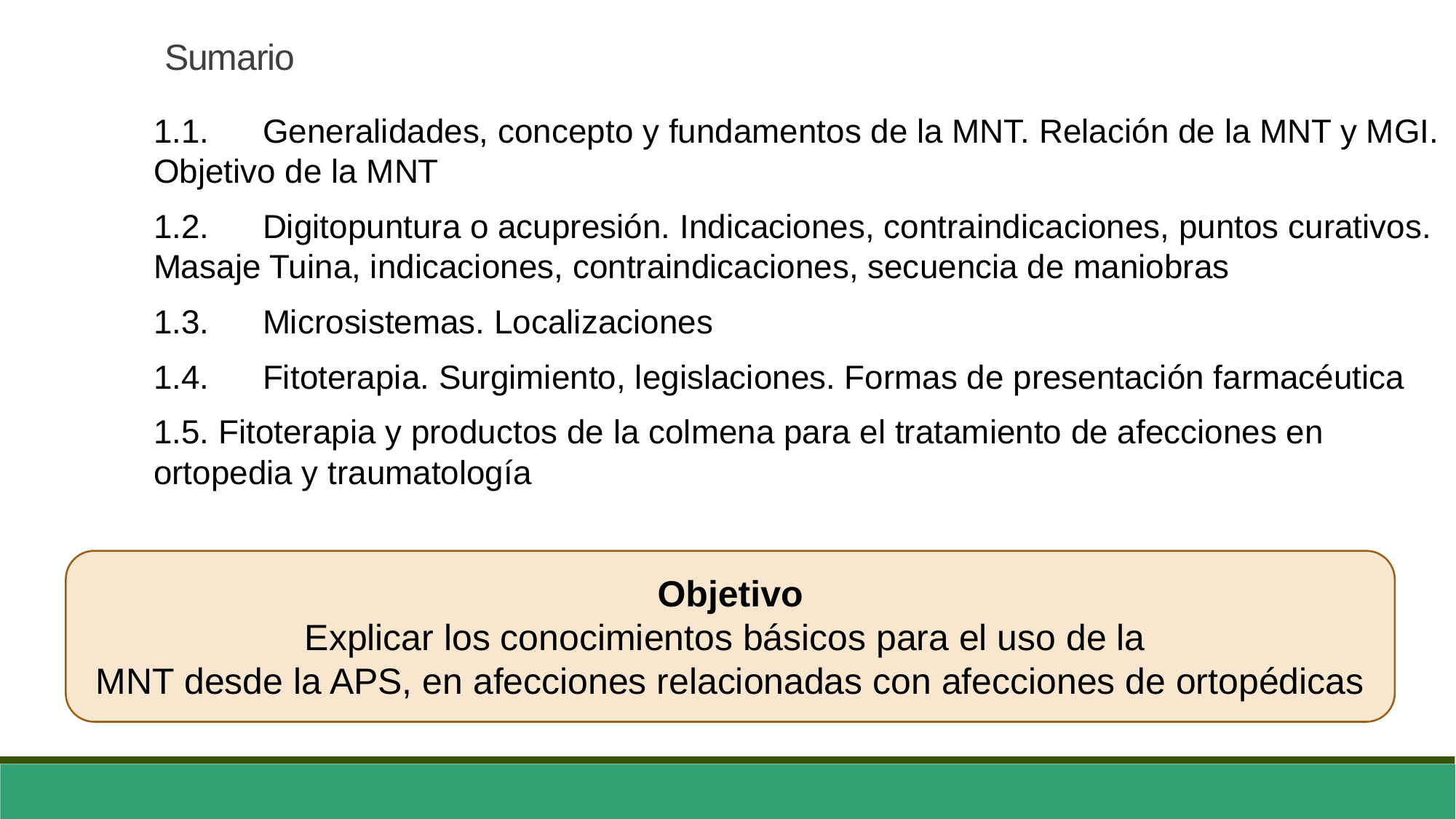

Sumario
1.1.	Generalidades, concepto y fundamentos de la MNT. Relación de la MNT y MGI. Objetivo de la MNT
1.2.	Digitopuntura o acupresión. Indicaciones, contraindicaciones, puntos curativos. Masaje Tuina, indicaciones, contraindicaciones, secuencia de maniobras
1.3.	Microsistemas. Localizaciones
1.4.	Fitoterapia. Surgimiento, legislaciones. Formas de presentación farmacéutica
1.5. Fitoterapia y productos de la colmena para el tratamiento de afecciones en ortopedia y traumatología
Objetivo
Explicar los conocimientos básicos para el uso de la
MNT desde la APS, en afecciones relacionadas con afecciones de ortopédicas